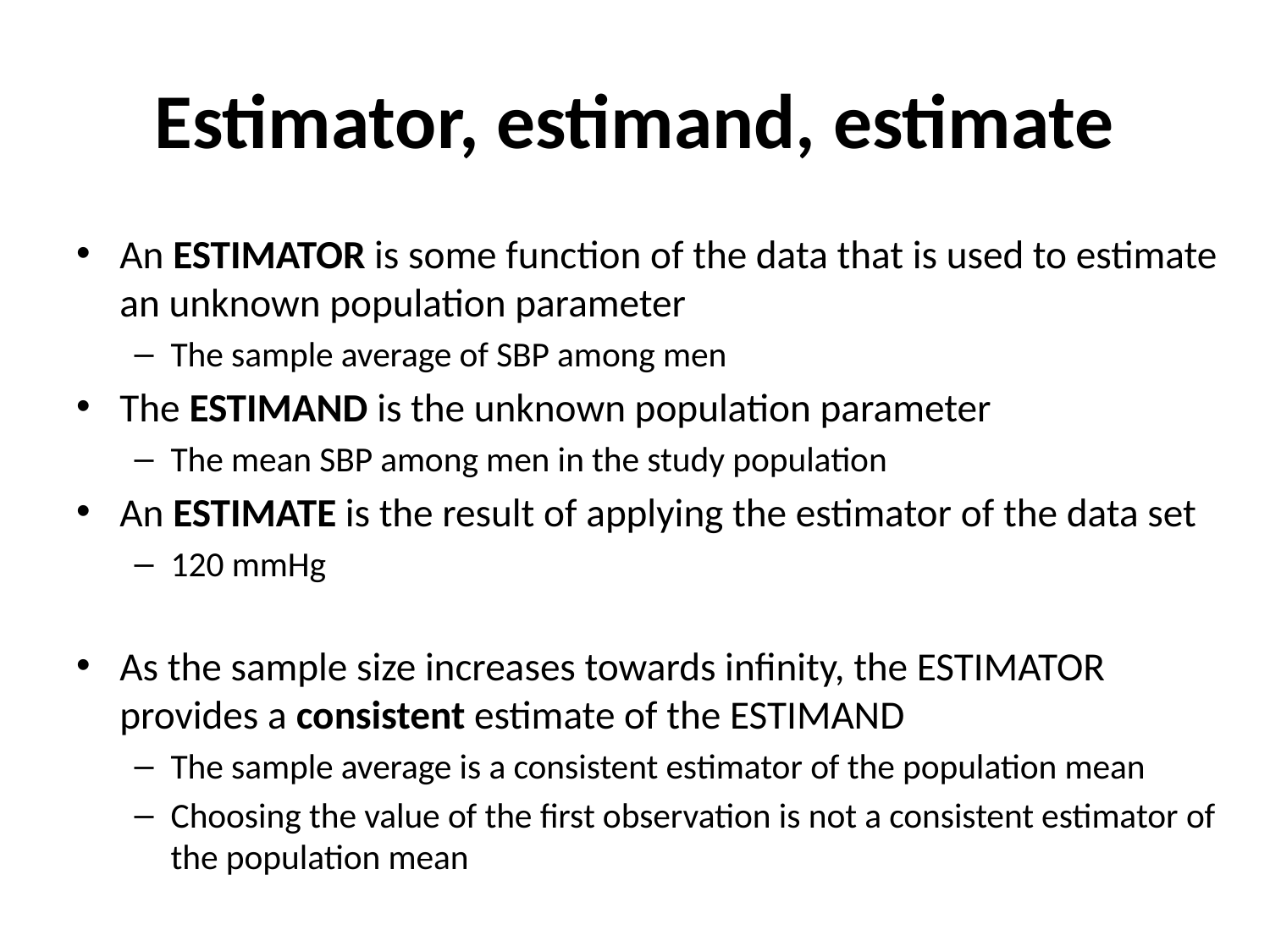

# Estimator, estimand, estimate
An ESTIMATOR is some function of the data that is used to estimate an unknown population parameter
The sample average of SBP among men
The ESTIMAND is the unknown population parameter
The mean SBP among men in the study population
An ESTIMATE is the result of applying the estimator of the data set
120 mmHg

As the sample size increases towards infinity, the ESTIMATOR provides a consistent estimate of the ESTIMAND
The sample average is a consistent estimator of the population mean
Choosing the value of the first observation is not a consistent estimator of the population mean